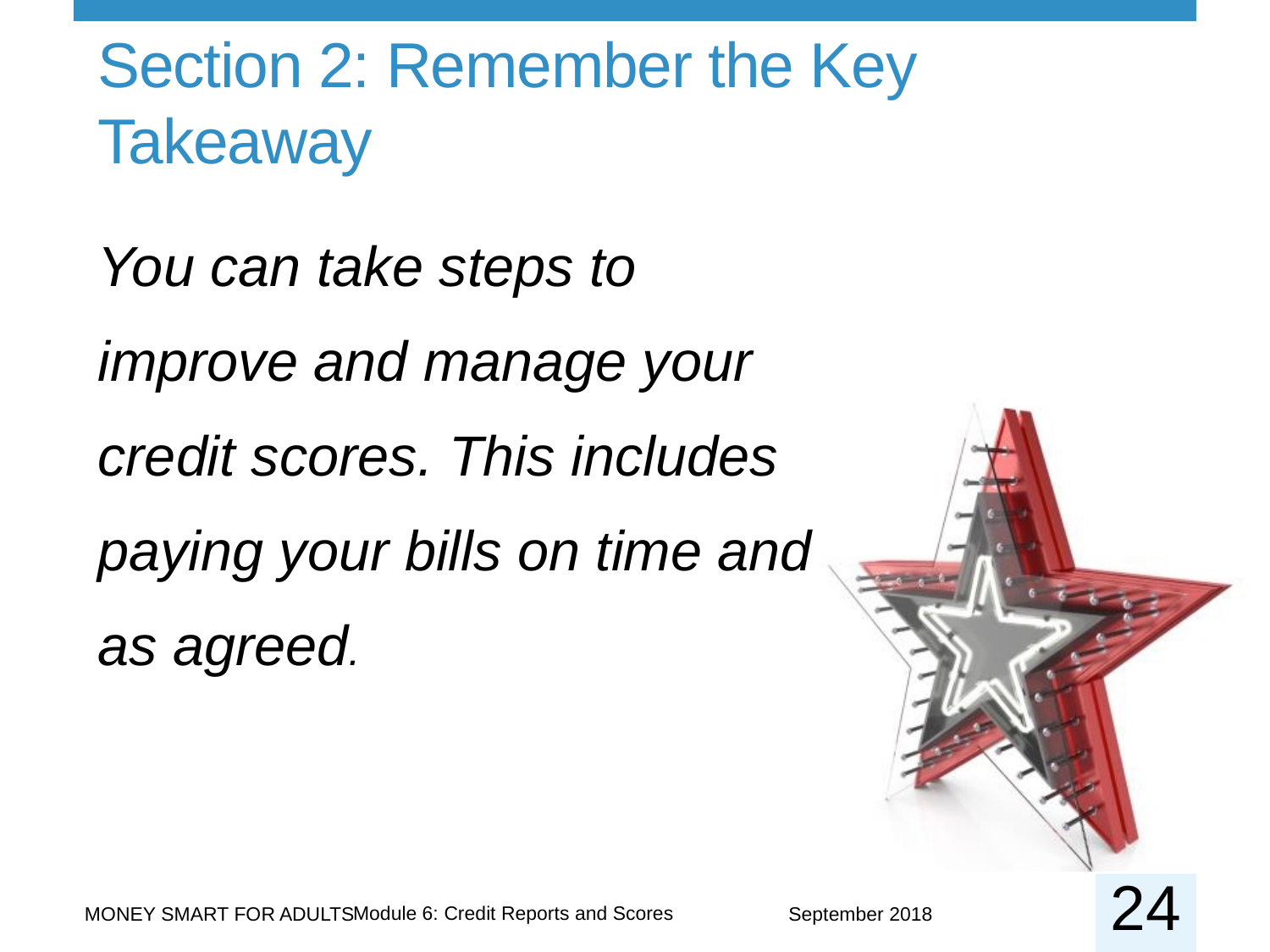

# Section 2: Remember the Key Takeaway
You can take steps to improve and manage your credit scores. This includes paying your bills on time and as agreed.

24